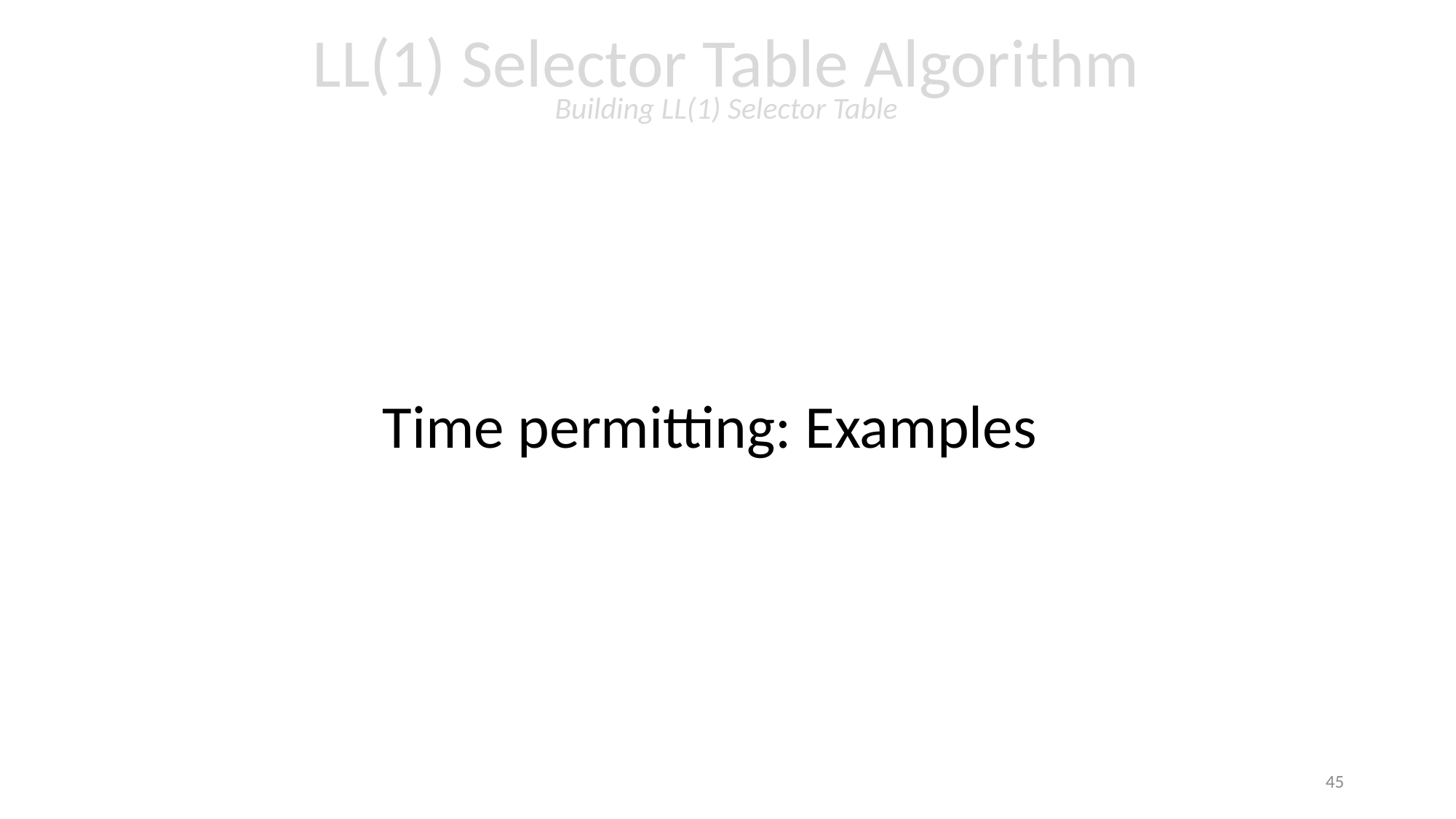

# LL(1) Selector Table Algorithm Building LL(1) Selector Table
Time permitting: Examples

45